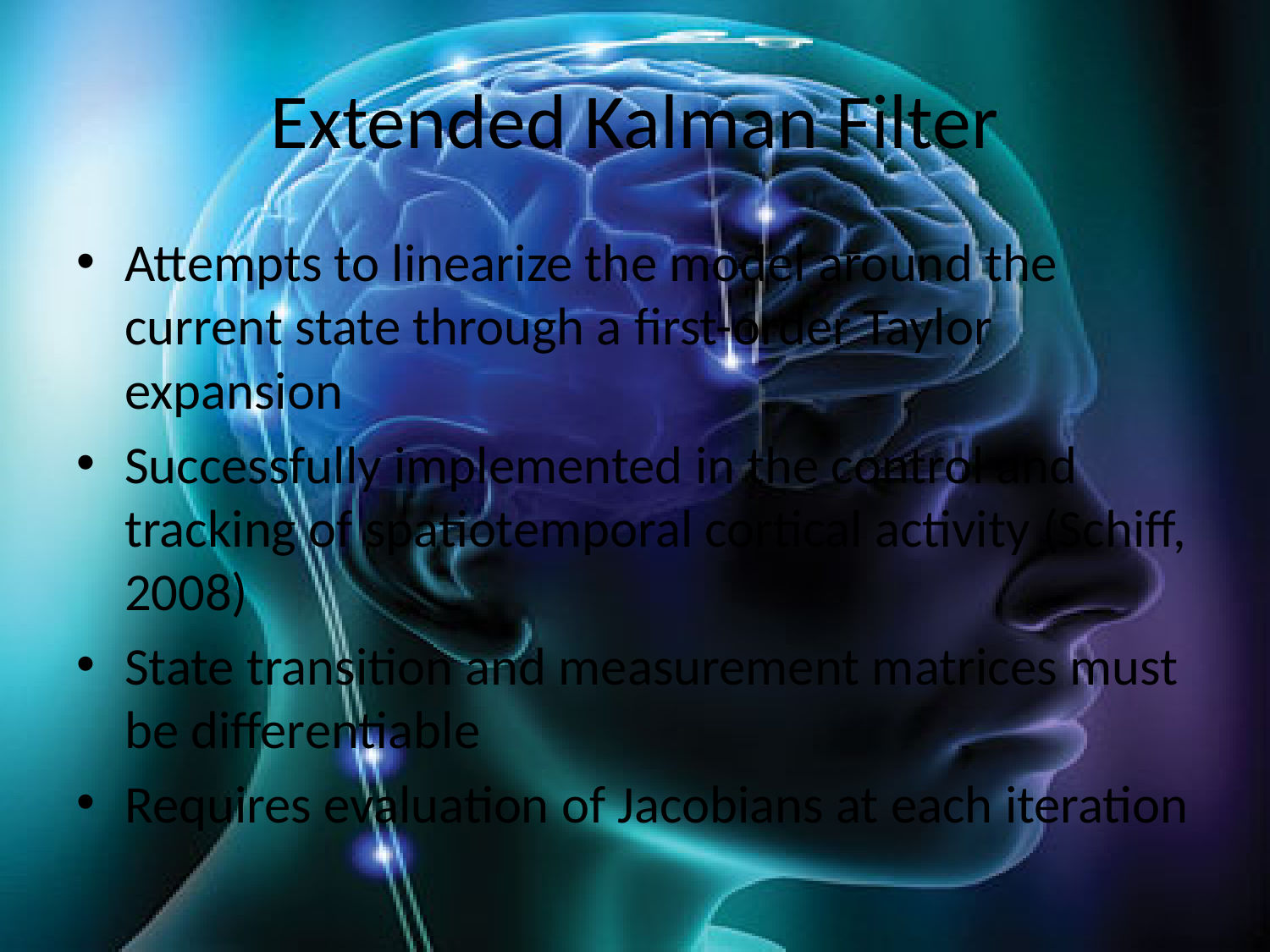

# Extended Kalman Filter
Attempts to linearize the model around the current state through a first-order Taylor expansion
Successfully implemented in the control and tracking of spatiotemporal cortical activity (Schiff, 2008)
State transition and measurement matrices must be differentiable
Requires evaluation of Jacobians at each iteration